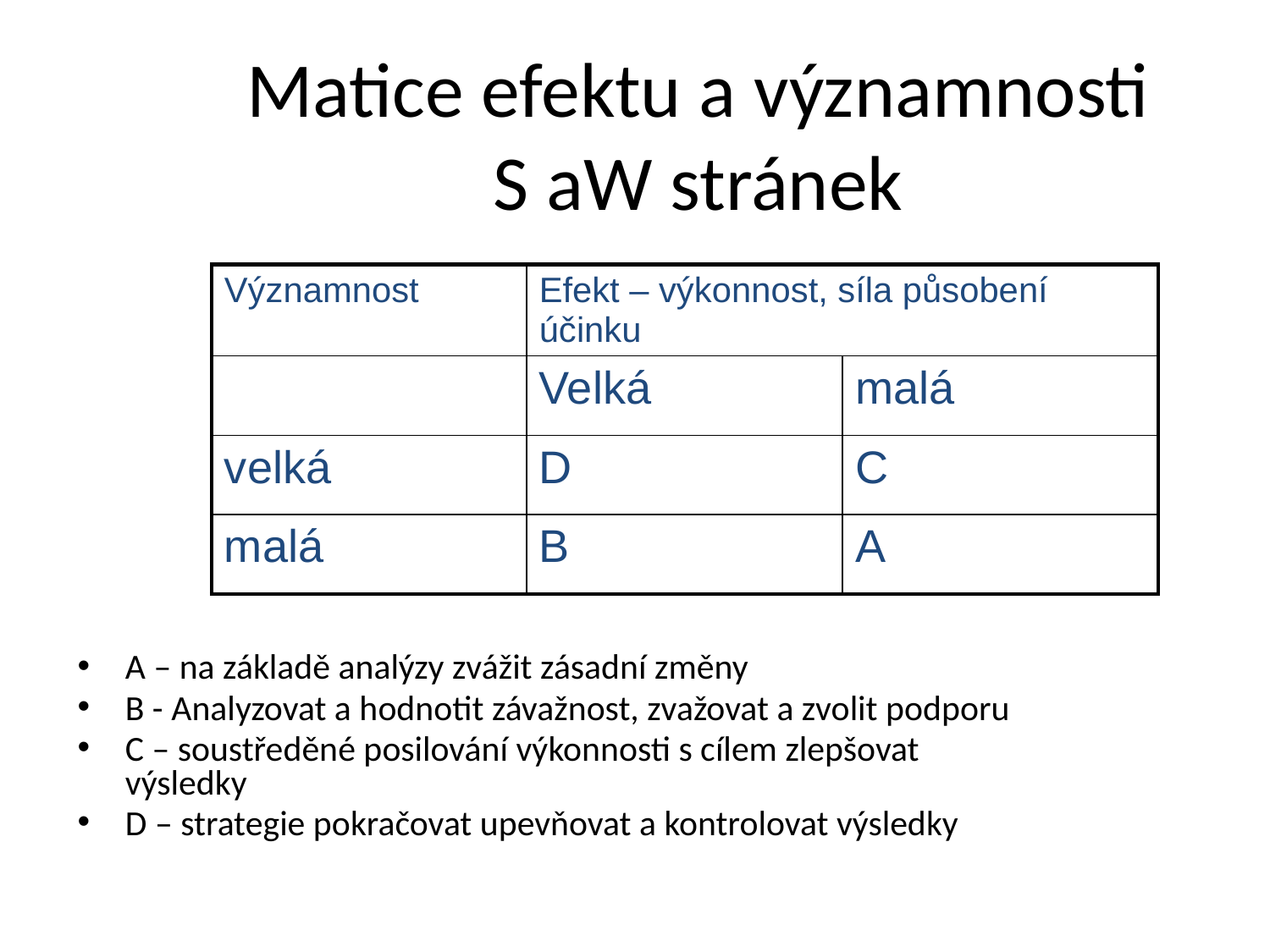

# Matice efektu a významnosti S aW stránek

| Významnost | Efekt – výkonnost, síla působení účinku |  |
| --- | --- | --- |
|  | Velká | malá |
| velká | D | C |
| malá | B | A |
A – na základě analýzy zvážit zásadní změny
B - Analyzovat a hodnotit závažnost, zvažovat a zvolit podporu
C – soustředěné posilování výkonnosti s cílem zlepšovat výsledky
D – strategie pokračovat upevňovat a kontrolovat výsledky